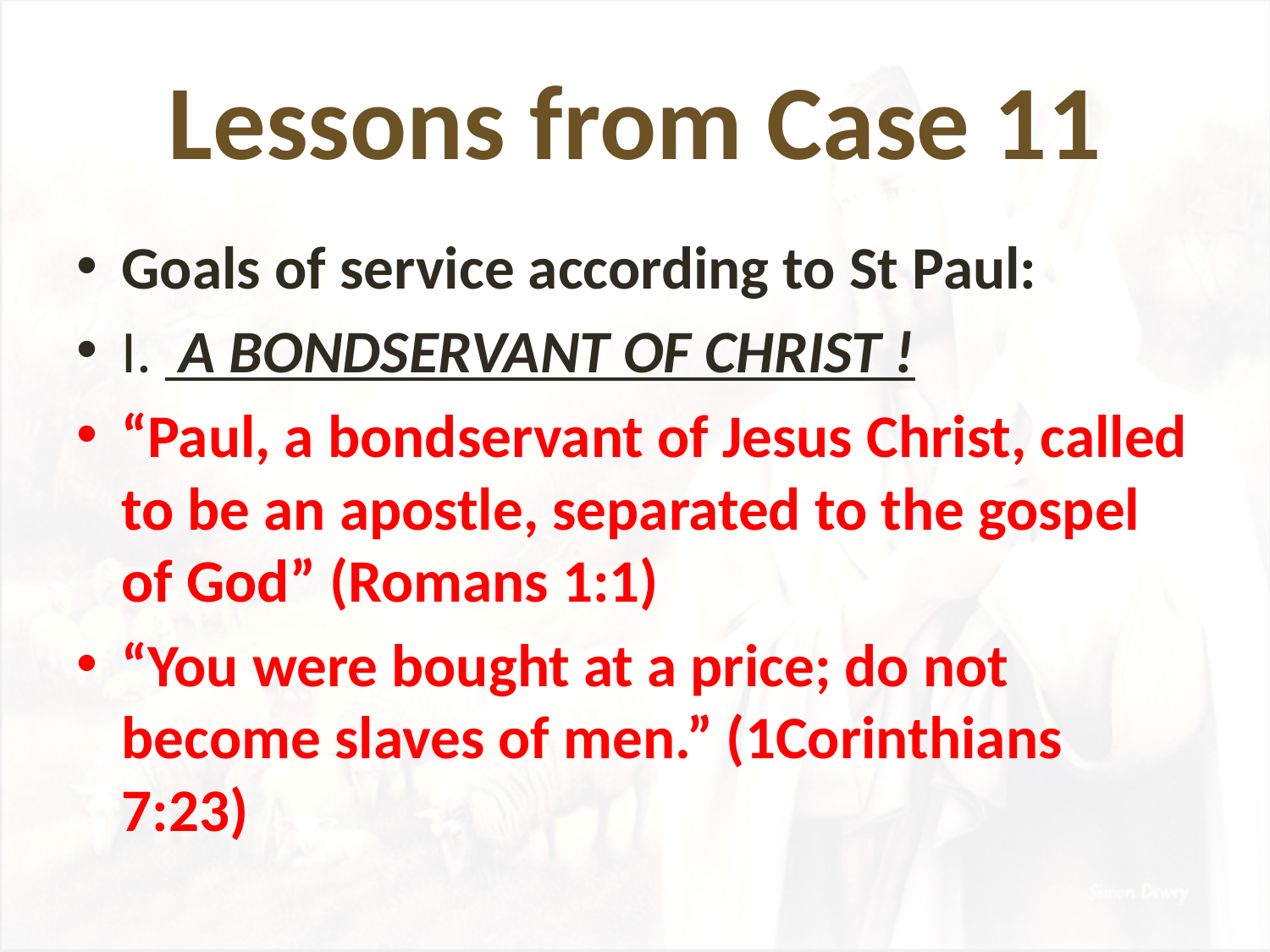

# Lessons from Case 11
Goals of service according to St Paul:
I.  A BONDSERVANT OF CHRIST !
“Paul, a bondservant of Jesus Christ, called to be an apostle, separated to the gospel of God” (‭‭Romans‬ ‭1:1‬)
“You were bought at a price; do not become slaves of men.” (1Corinthians‬ ‭7:23‬)